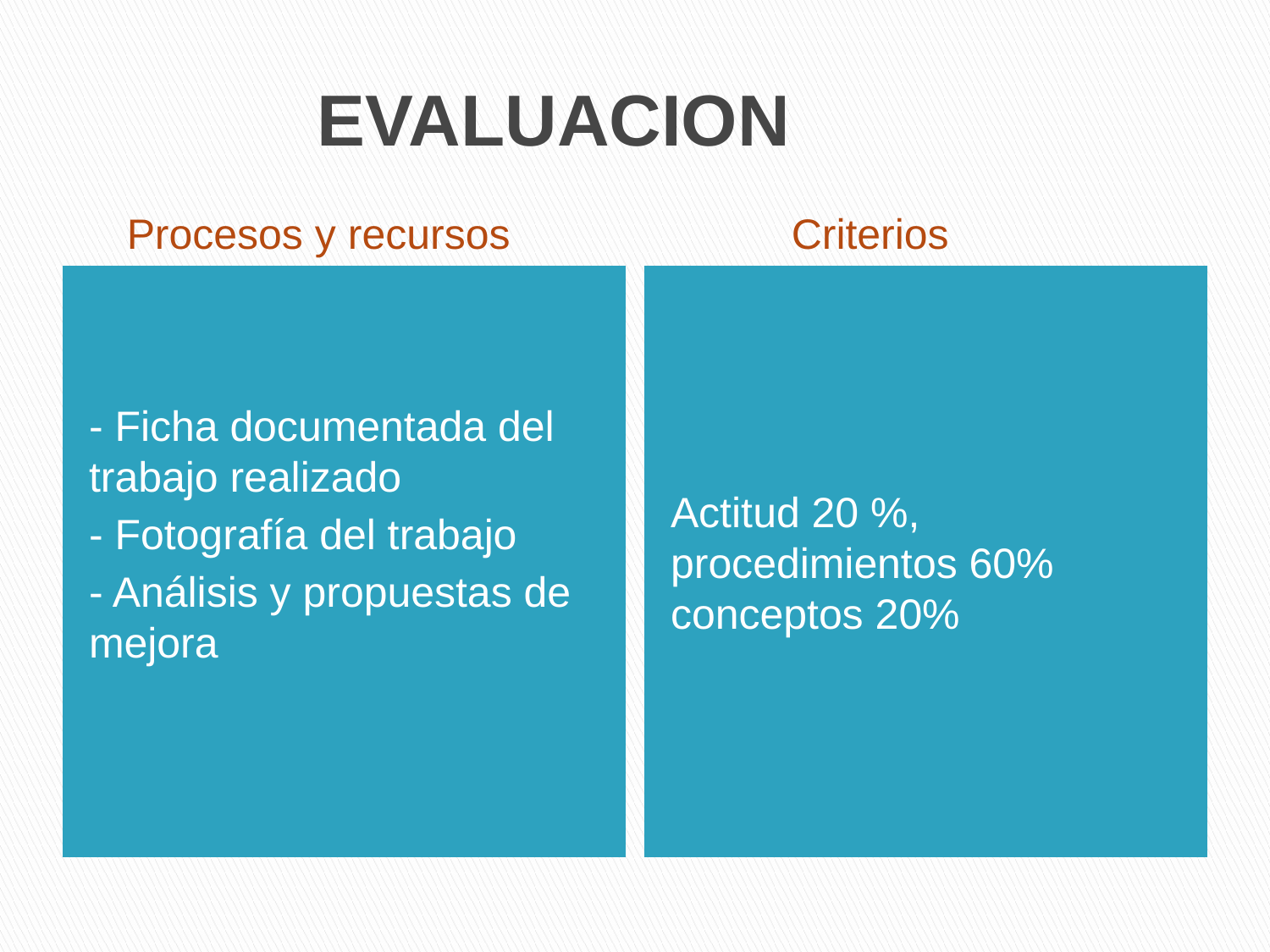

# EVALUACION
   Procesos y recursos
          Criterios

- Ficha documentada del trabajo realizado
- Fotografía del trabajo
- Análisis y propuestas de mejora

Actitud 20 %, procedimientos 60% conceptos 20%